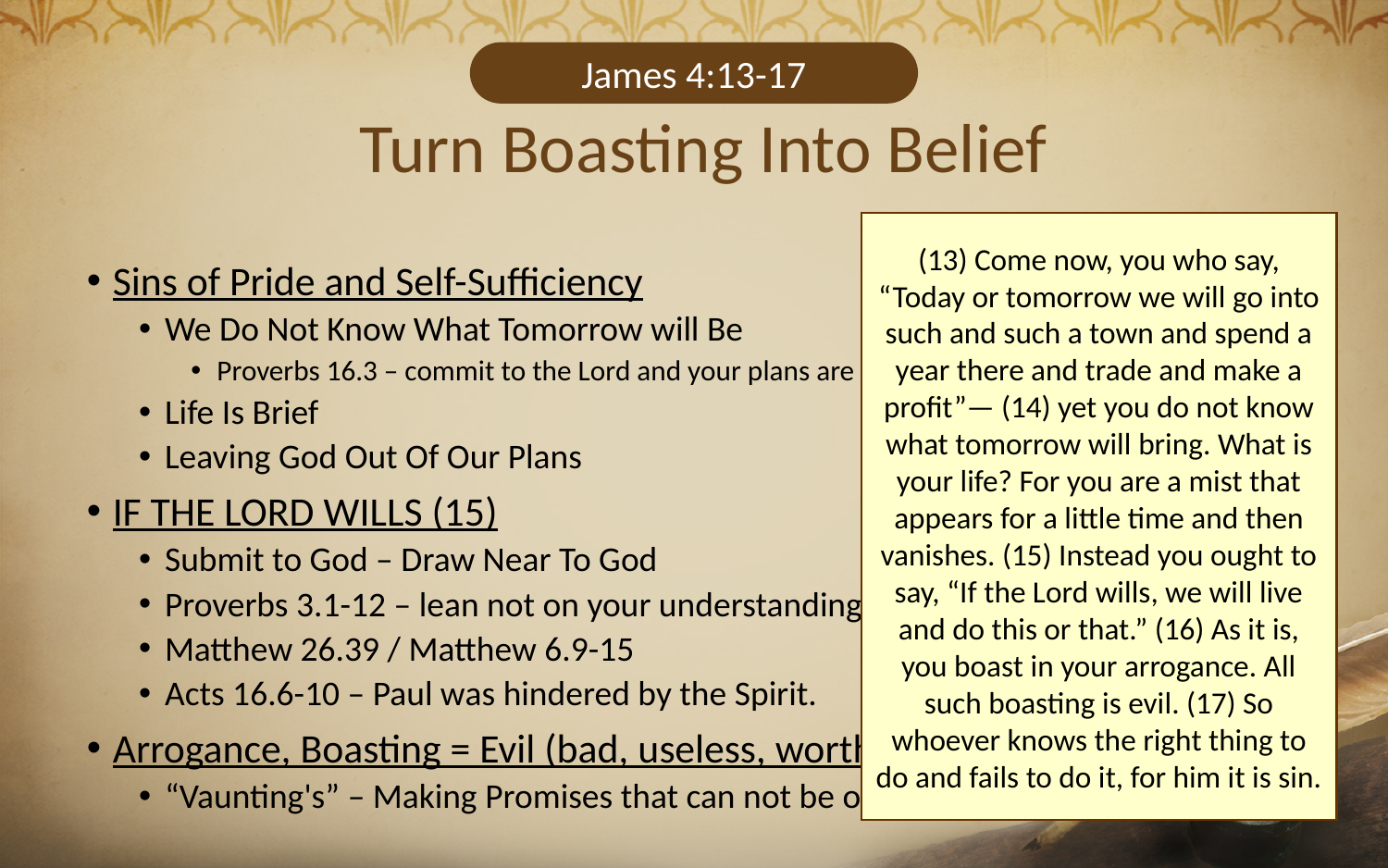

James 4:13-17
Turn Boasting Into Belief
(13) Come now, you who say, “Today or tomorrow we will go into such and such a town and spend a year there and trade and make a profit”— (14) yet you do not know what tomorrow will bring. What is your life? For you are a mist that appears for a little time and then vanishes. (15) Instead you ought to say, “If the Lord wills, we will live and do this or that.” (16) As it is, you boast in your arrogance. All such boasting is evil. (17) So whoever knows the right thing to do and fails to do it, for him it is sin.
Sins of Pride and Self-Sufficiency
We Do Not Know What Tomorrow will Be
Proverbs 16.3 – commit to the Lord and your plans are established
Life Is Brief
Leaving God Out Of Our Plans
IF THE LORD WILLS (15)
Submit to God – Draw Near To God
Proverbs 3.1-12 – lean not on your understanding
Matthew 26.39 / Matthew 6.9-15
Acts 16.6-10 – Paul was hindered by the Spirit.
Arrogance, Boasting = Evil (bad, useless, worthless) (16)
“Vaunting's” – Making Promises that can not be obtained.